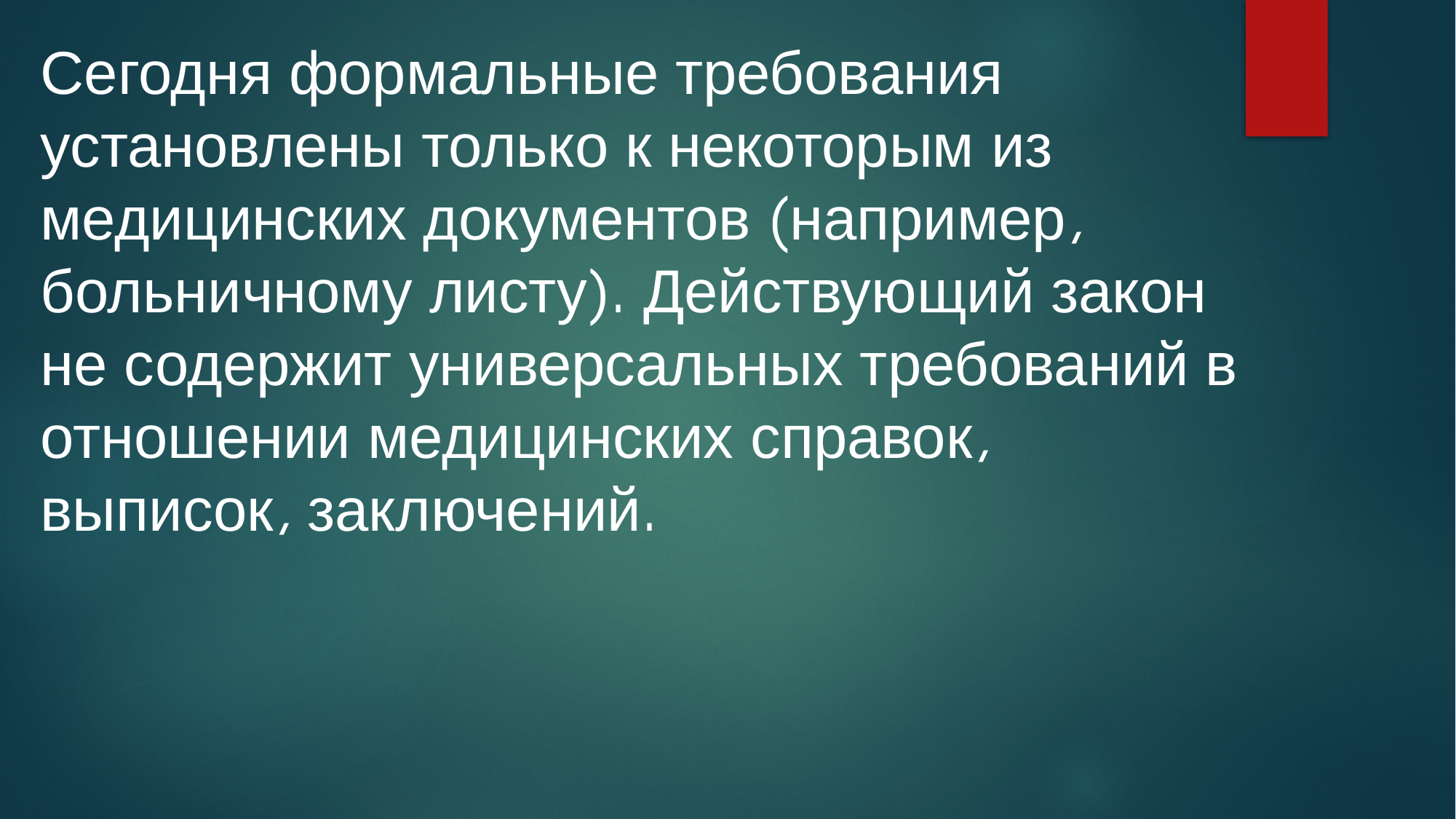

Сегодня формальные требования установлены только к некоторым из медицинских документов (например, больничному листу). Действующий закон не содержит универсальных требований в отношении медицинских справок, выписок, заключений.